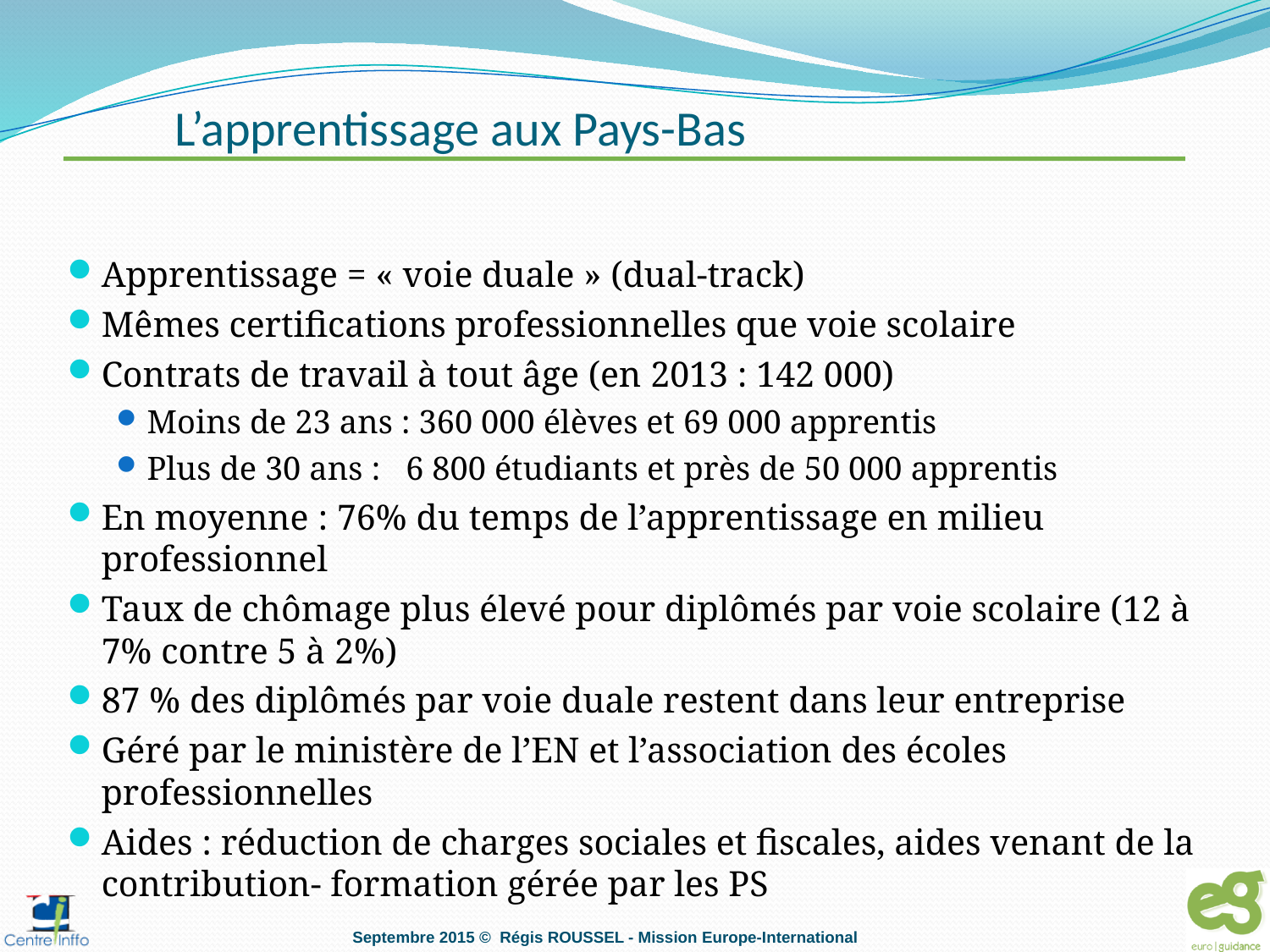

# L’apprentissage aux Pays-Bas
Apprentissage = « voie duale » (dual-track)
Mêmes certifications professionnelles que voie scolaire
Contrats de travail à tout âge (en 2013 : 142 000)
Moins de 23 ans : 360 000 élèves et 69 000 apprentis
Plus de 30 ans :   6 800 étudiants et près de 50 000 apprentis
En moyenne : 76% du temps de l’apprentissage en milieu professionnel
Taux de chômage plus élevé pour diplômés par voie scolaire (12 à 7% contre 5 à 2%)
87 % des diplômés par voie duale restent dans leur entreprise
Géré par le ministère de l’EN et l’association des écoles professionnelles
Aides : réduction de charges sociales et fiscales, aides venant de la contribution- formation gérée par les PS